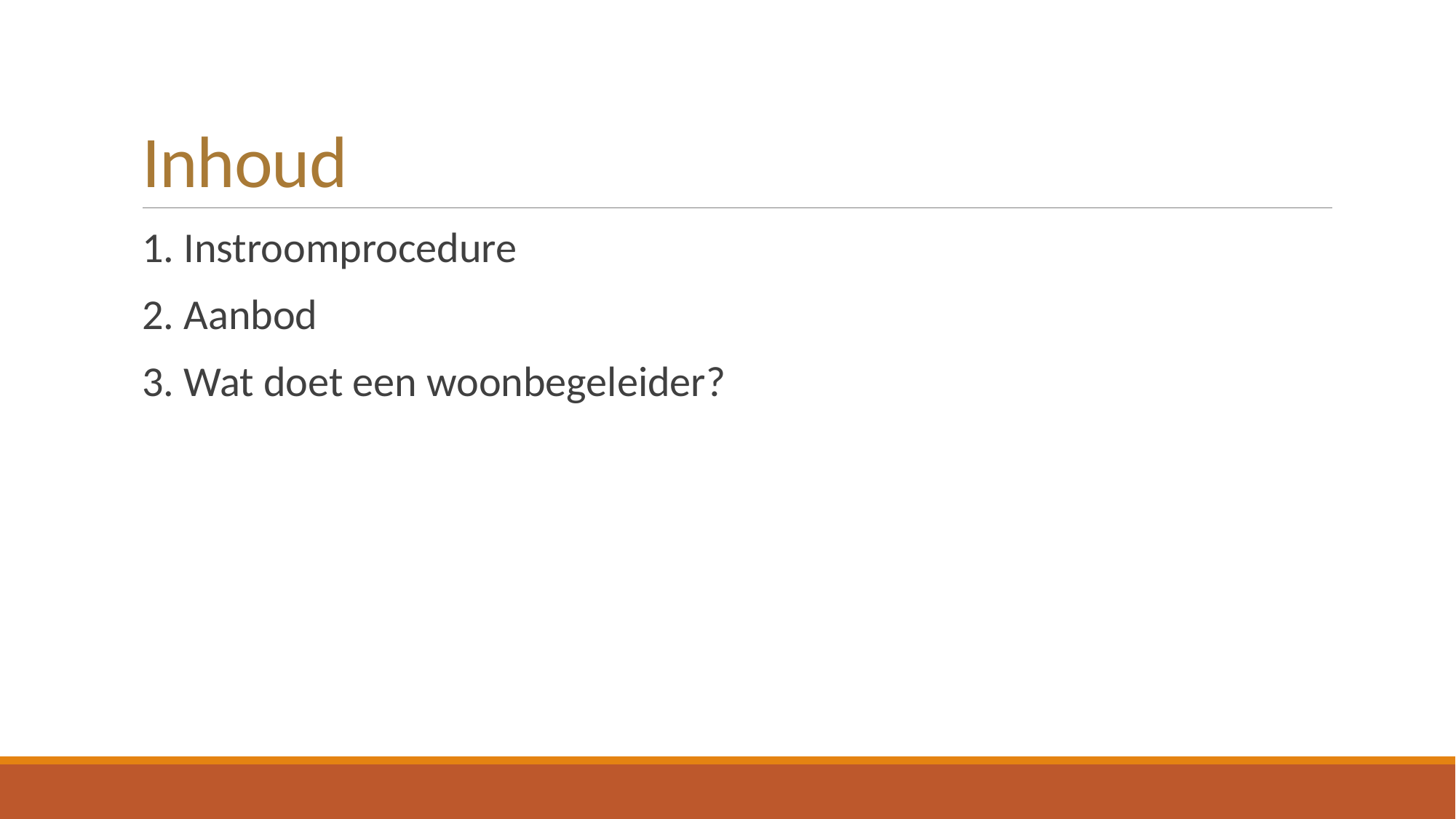

# Inhoud
1. Instroomprocedure
2. Aanbod
3. Wat doet een woonbegeleider?